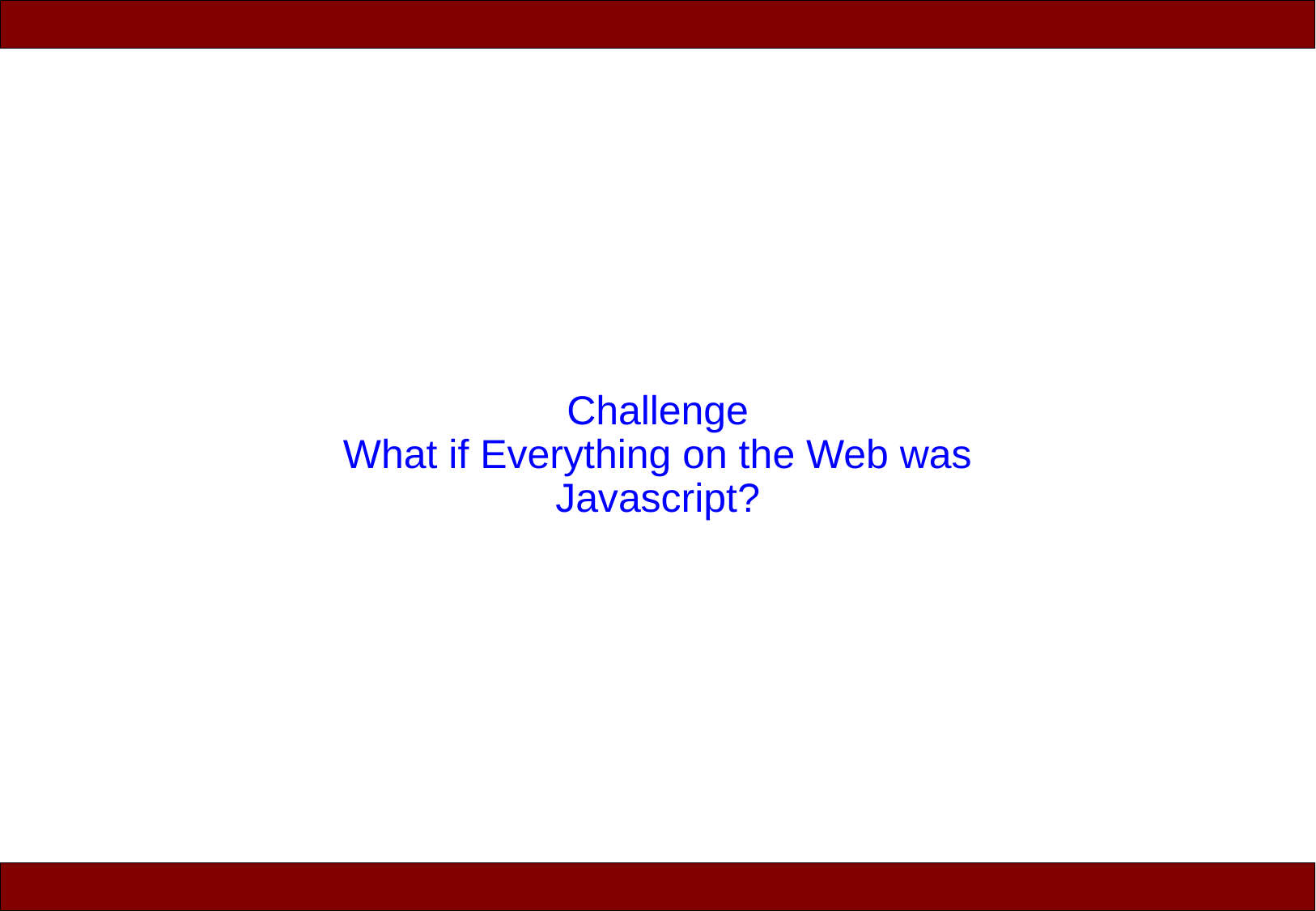

Challenge
What if Everything on the Web was Javascript?